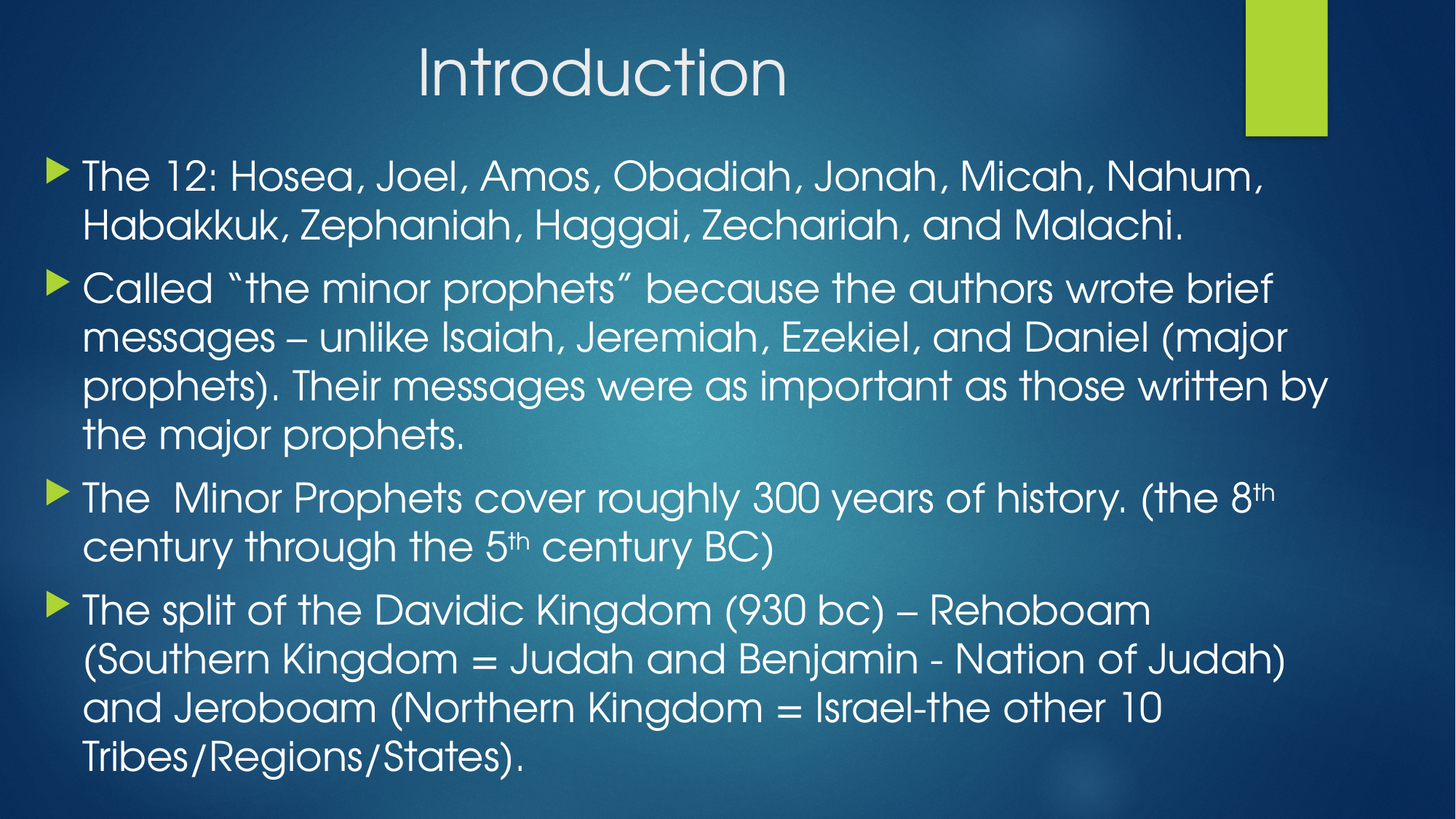

# Introduction
The 12: Hosea, Joel, Amos, Obadiah, Jonah, Micah, Nahum, Habakkuk, Zephaniah, Haggai, Zechariah, and Malachi.
Called “the minor prophets” because the authors wrote brief messages – unlike Isaiah, Jeremiah, Ezekiel, and Daniel (major prophets). Their messages were as important as those written by the major prophets.
The  Minor Prophets cover roughly 300 years of history. (the 8th century through the 5th century BC)
The split of the Davidic Kingdom (930 bc) – Rehoboam (Southern Kingdom = Judah and Benjamin - Nation of Judah) and Jeroboam (Northern Kingdom = Israel-the other 10 Tribes/Regions/States).